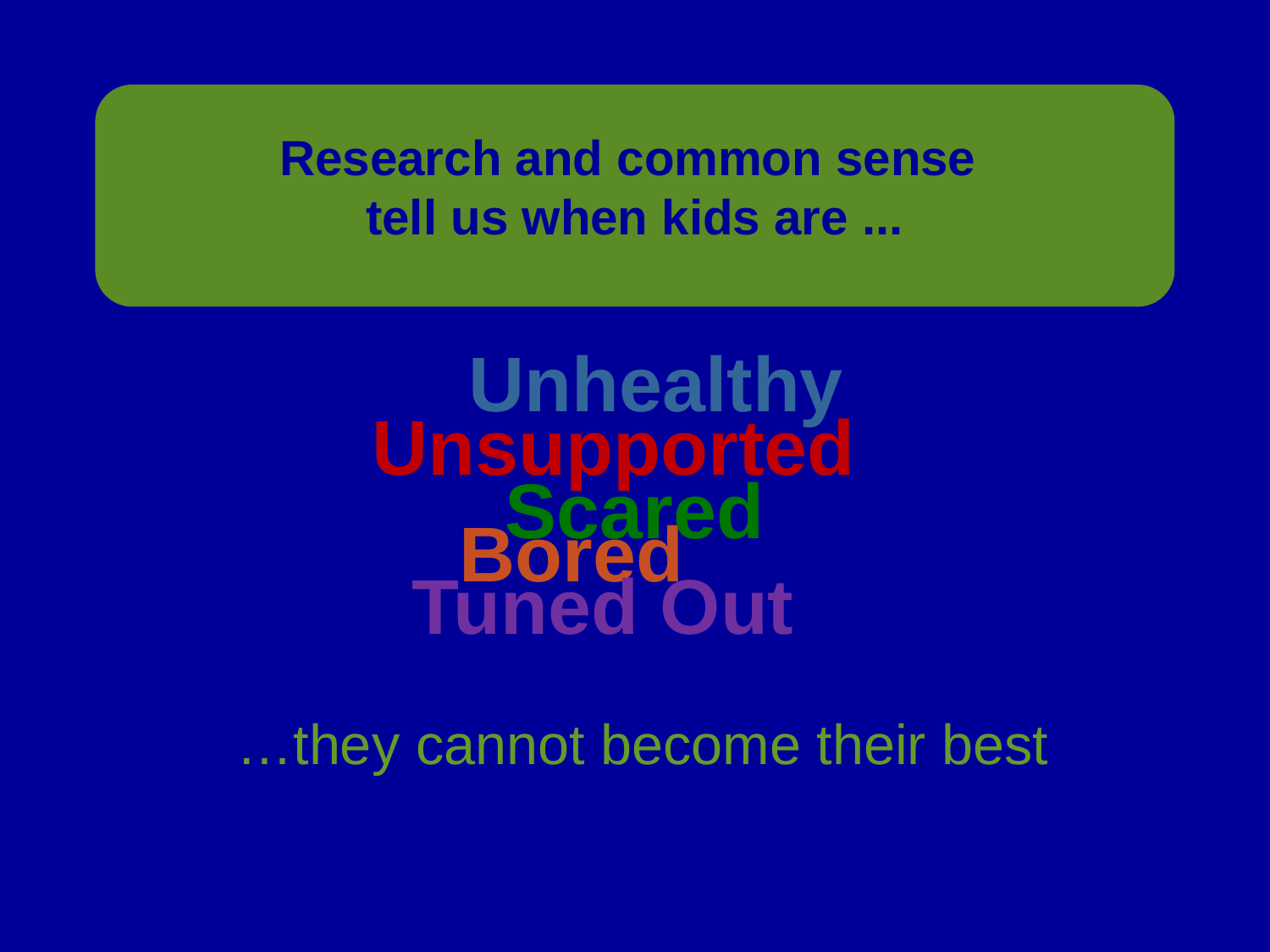

Research and common sense
tell us when kids are ...

Unhealthy
Unsupported
Scared
Bored
Tuned Out
…they cannot become their best